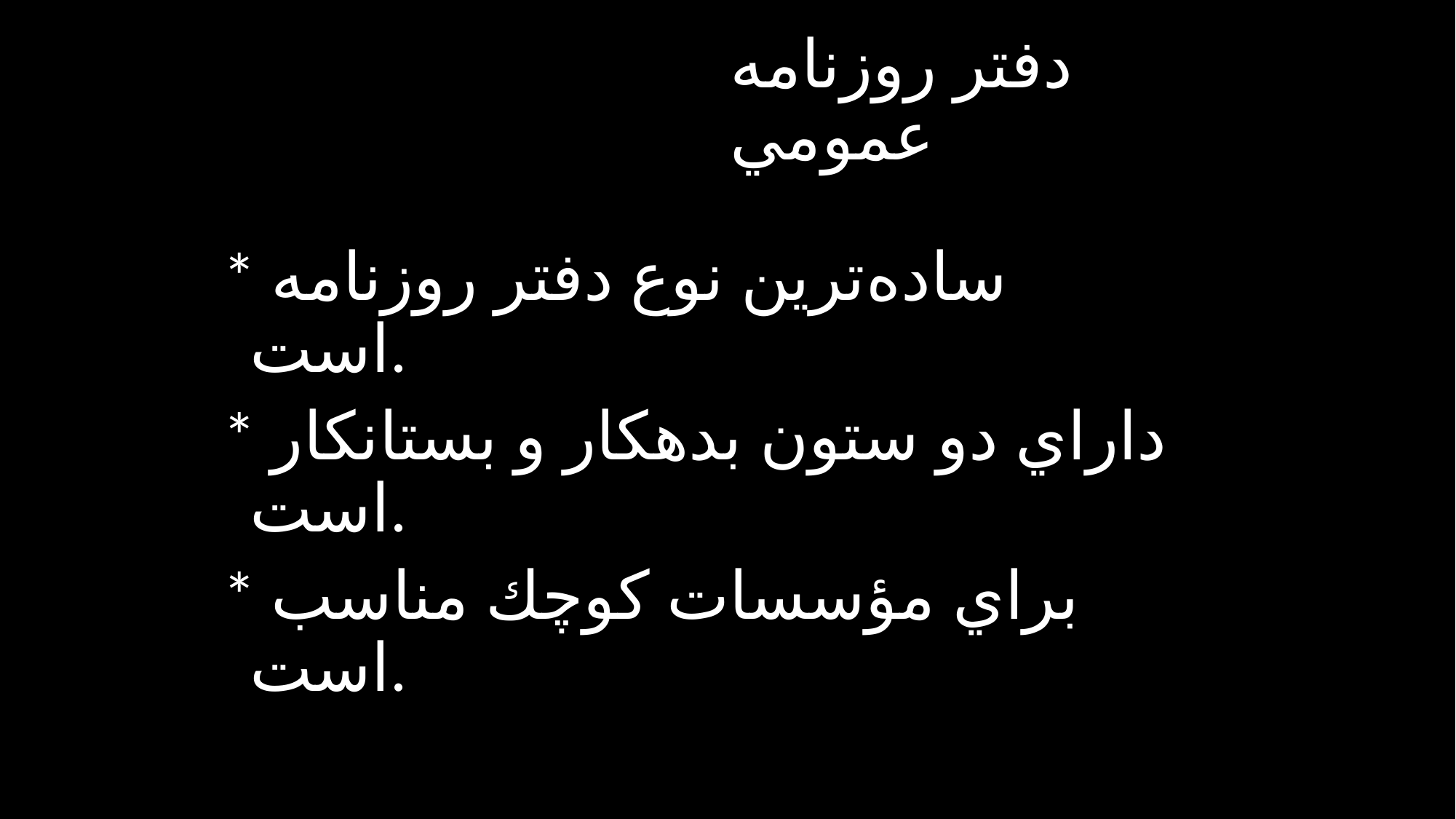

# دفتر روزنامه عمومي
* ساده‌ترين نوع دفتر روزنامه است.
* داراي دو ستون بدهكار و بستانكار است.
* براي مؤسسات كوچك مناسب است.